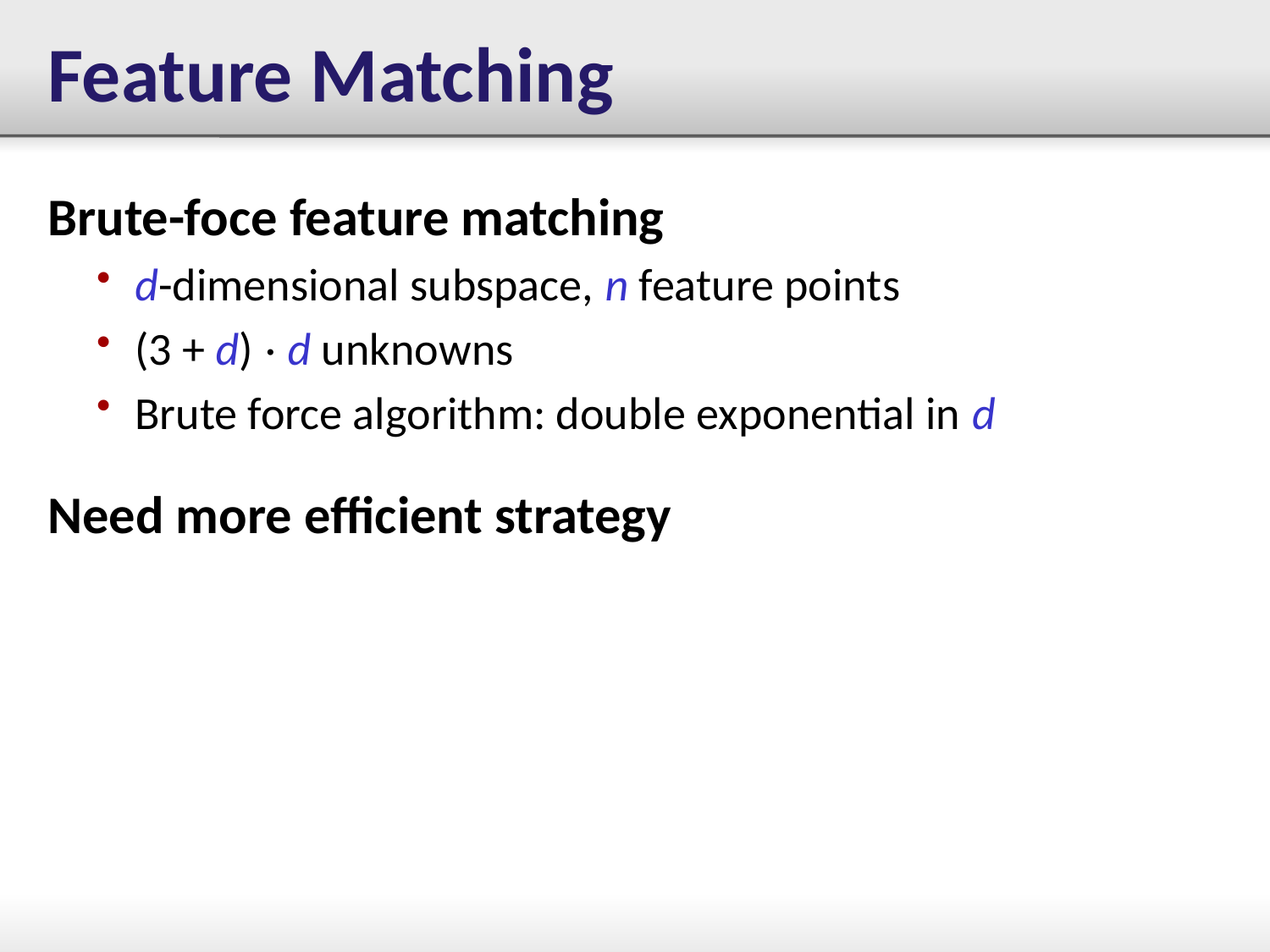

# Feature Matching
Brute-foce feature matching
d-dimensional subspace, n feature points
(3 + d) ⋅ d unknowns
Brute force algorithm: double exponential in d
Need more efficient strategy